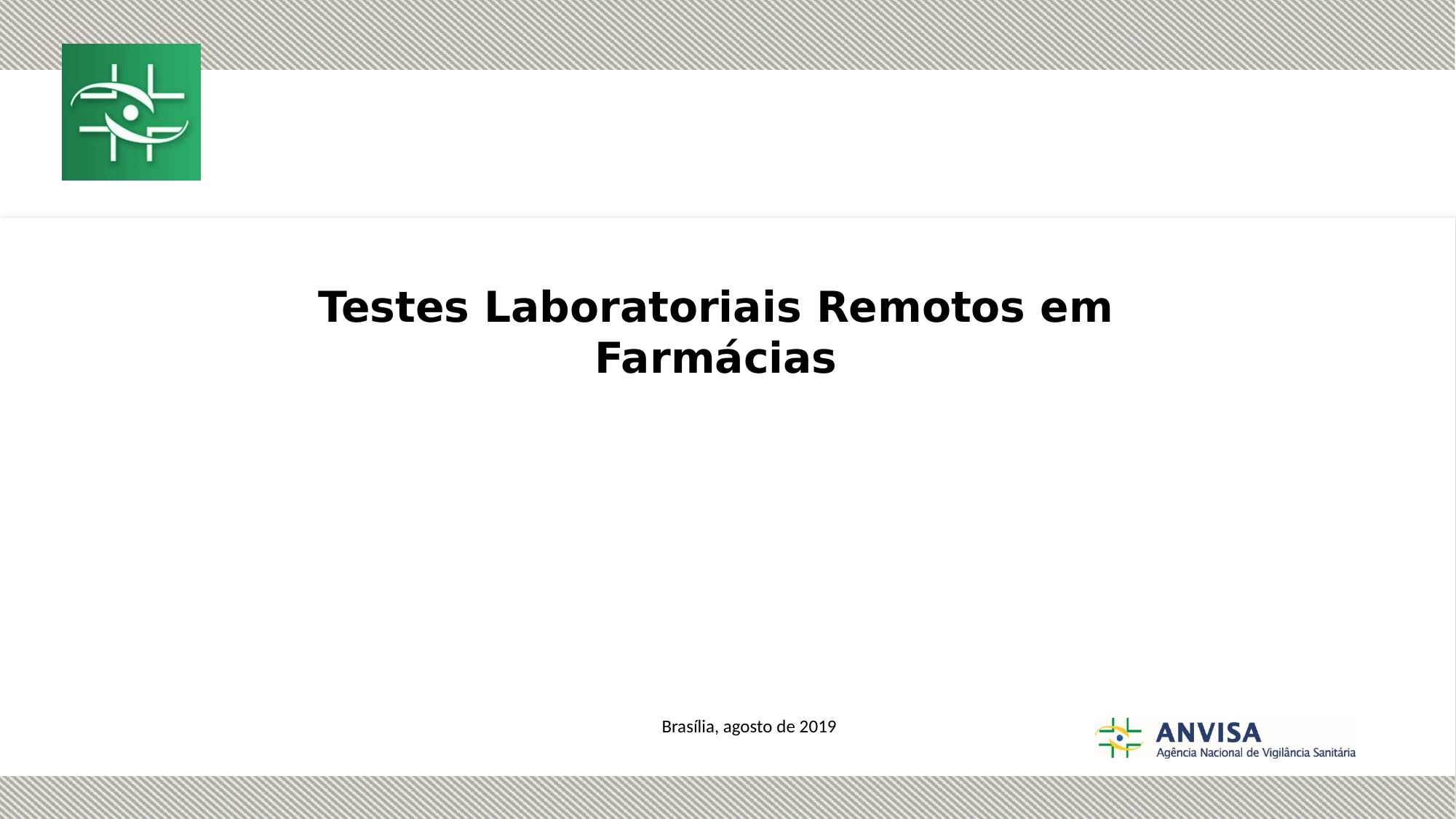

Testes Laboratoriais Remotos em Farmácias
Brasília, agosto de 2019